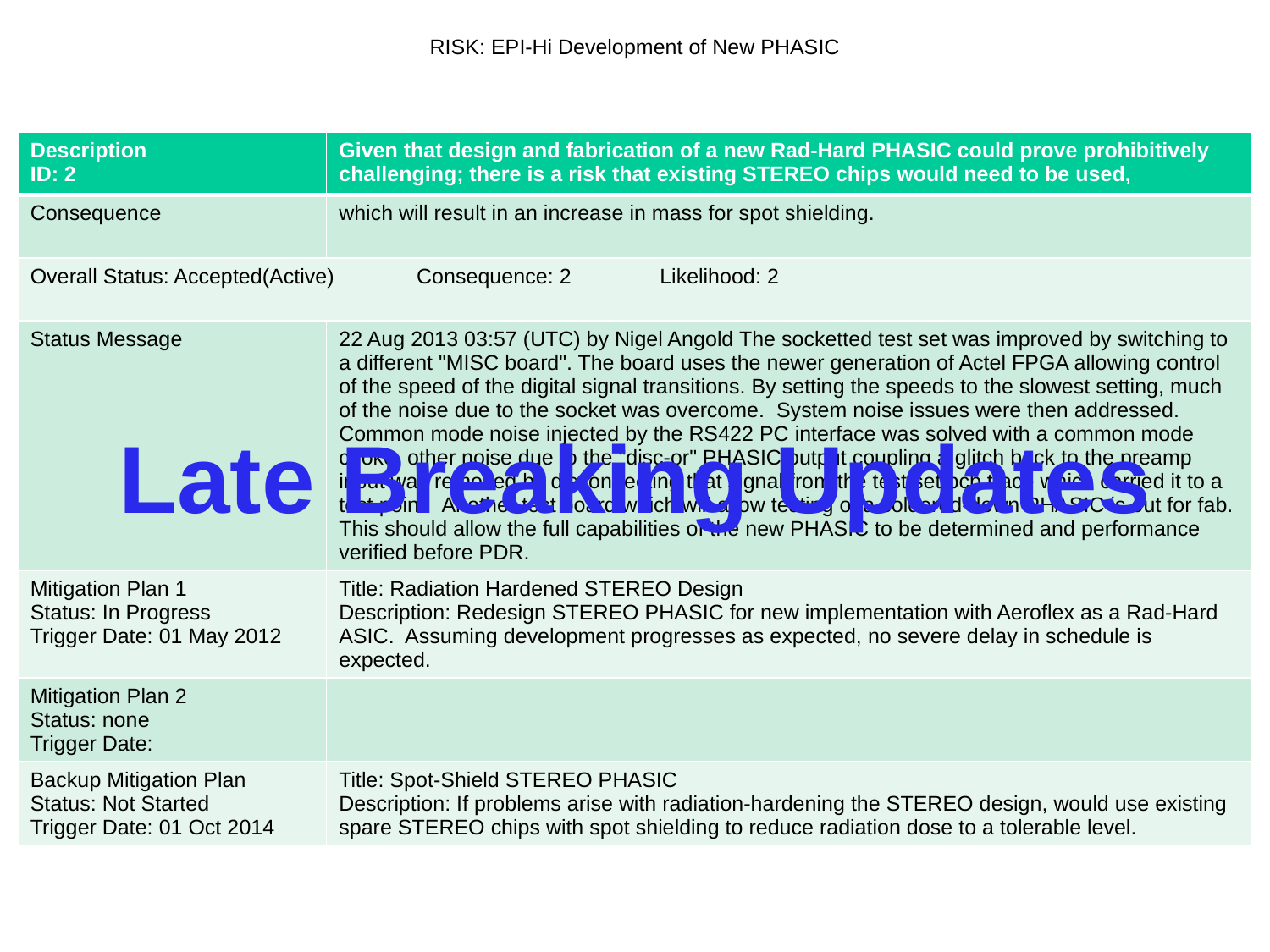

# RISK: EPI-Hi Development of New PHASIC
| Description ID: 2 | Given that design and fabrication of a new Rad-Hard PHASIC could prove prohibitively challenging; there is a risk that existing STEREO chips would need to be used, |
| --- | --- |
| Consequence | which will result in an increase in mass for spot shielding. |
| Overall Status: Accepted(Active) Consequence: 2 Likelihood: 2 |  |
| Status Message | 22 Aug 2013 03:57 (UTC) by Nigel Angold The socketted test set was improved by switching to a different "MISC board". The board uses the newer generation of Actel FPGA allowing control of the speed of the digital signal transitions. By setting the speeds to the slowest setting, much of the noise due to the socket was overcome. System noise issues were then addressed. Common mode noise injected by the RS422 PC interface was solved with a common mode choke. other noise due to the "disc-or" PHASIC output coupling a glitch back to the preamp input was removed by disconnecting that signal from the test set pcb trace which carried it to a test point. Another test board which will allow testing of a soldered-down PHASIC is out for fab. This should allow the full capabilities of the new PHASIC to be determined and performance verified before PDR. |
| Mitigation Plan 1 Status: In Progress Trigger Date: 01 May 2012 | Title: Radiation Hardened STEREO Design Description: Redesign STEREO PHASIC for new implementation with Aeroflex as a Rad-Hard ASIC. Assuming development progresses as expected, no severe delay in schedule is expected. |
| Mitigation Plan 2 Status: none Trigger Date: |  |
| Backup Mitigation Plan Status: Not Started Trigger Date: 01 Oct 2014 | Title: Spot-Shield STEREO PHASIC Description: If problems arise with radiation-hardening the STEREO design, would use existing spare STEREO chips with spot shielding to reduce radiation dose to a tolerable level. |
Late Breaking Updates